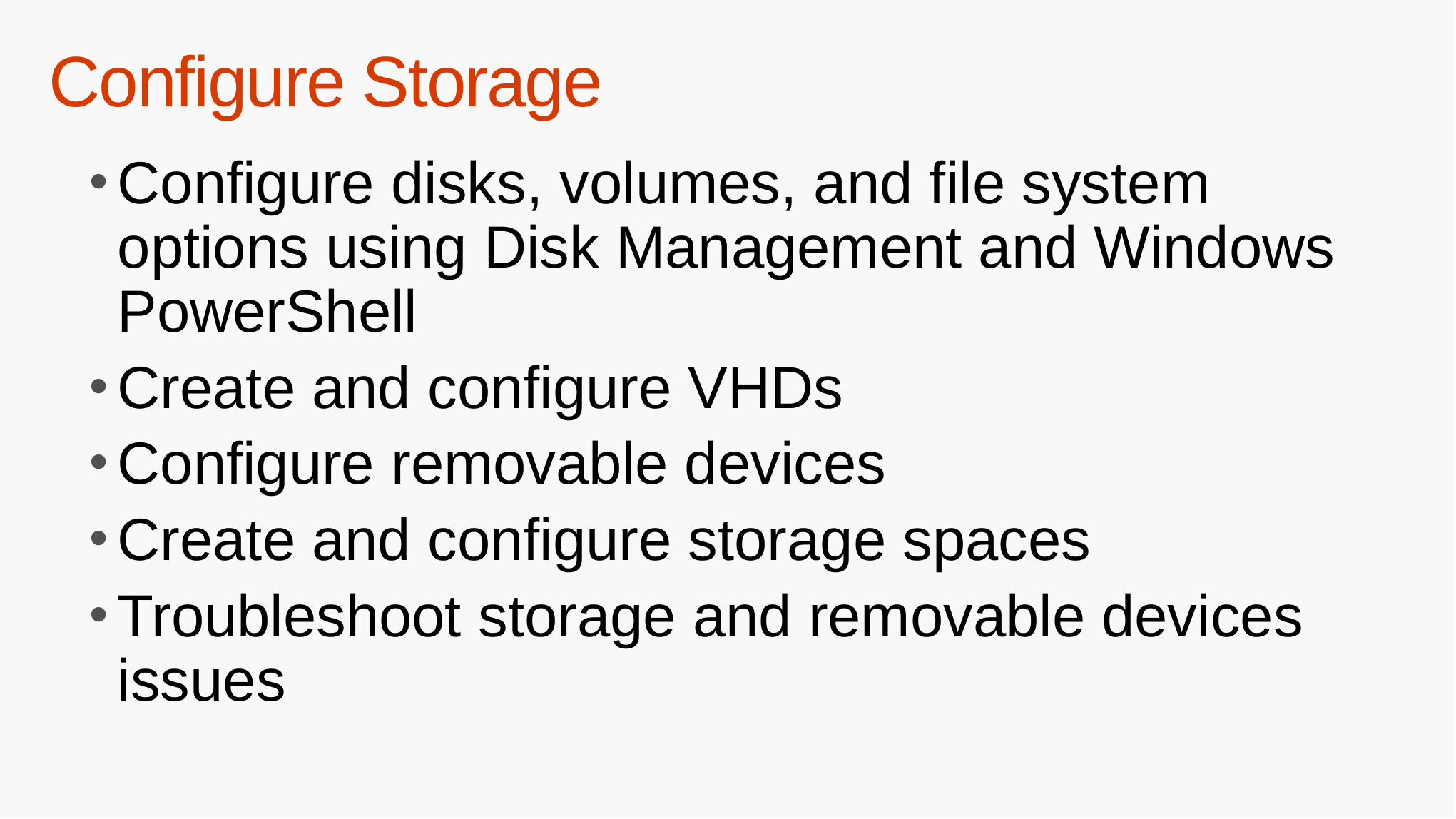

# Configure Storage
Configure disks, volumes, and file system options using Disk Management and Windows PowerShell
Create and configure VHDs
Configure removable devices
Create and configure storage spaces
Troubleshoot storage and removable devices issues